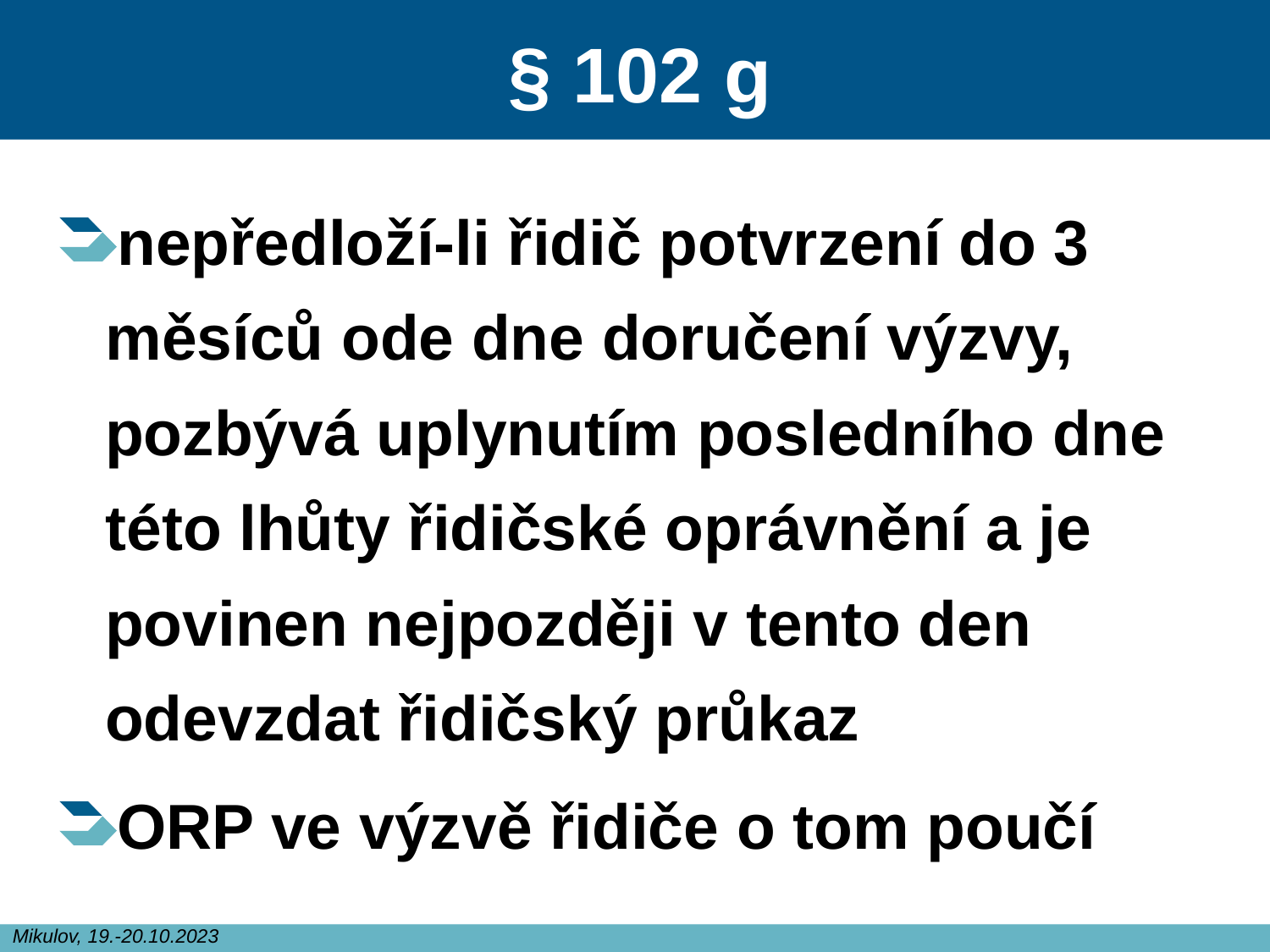

# § 102 g
nepředloží-li řidič potvrzení do 3 měsíců ode dne doručení výzvy, pozbývá uplynutím posledního dne této lhůty řidičské oprávnění a je povinen nejpozději v tento den odevzdat řidičský průkaz
ORP ve výzvě řidiče o tom poučí